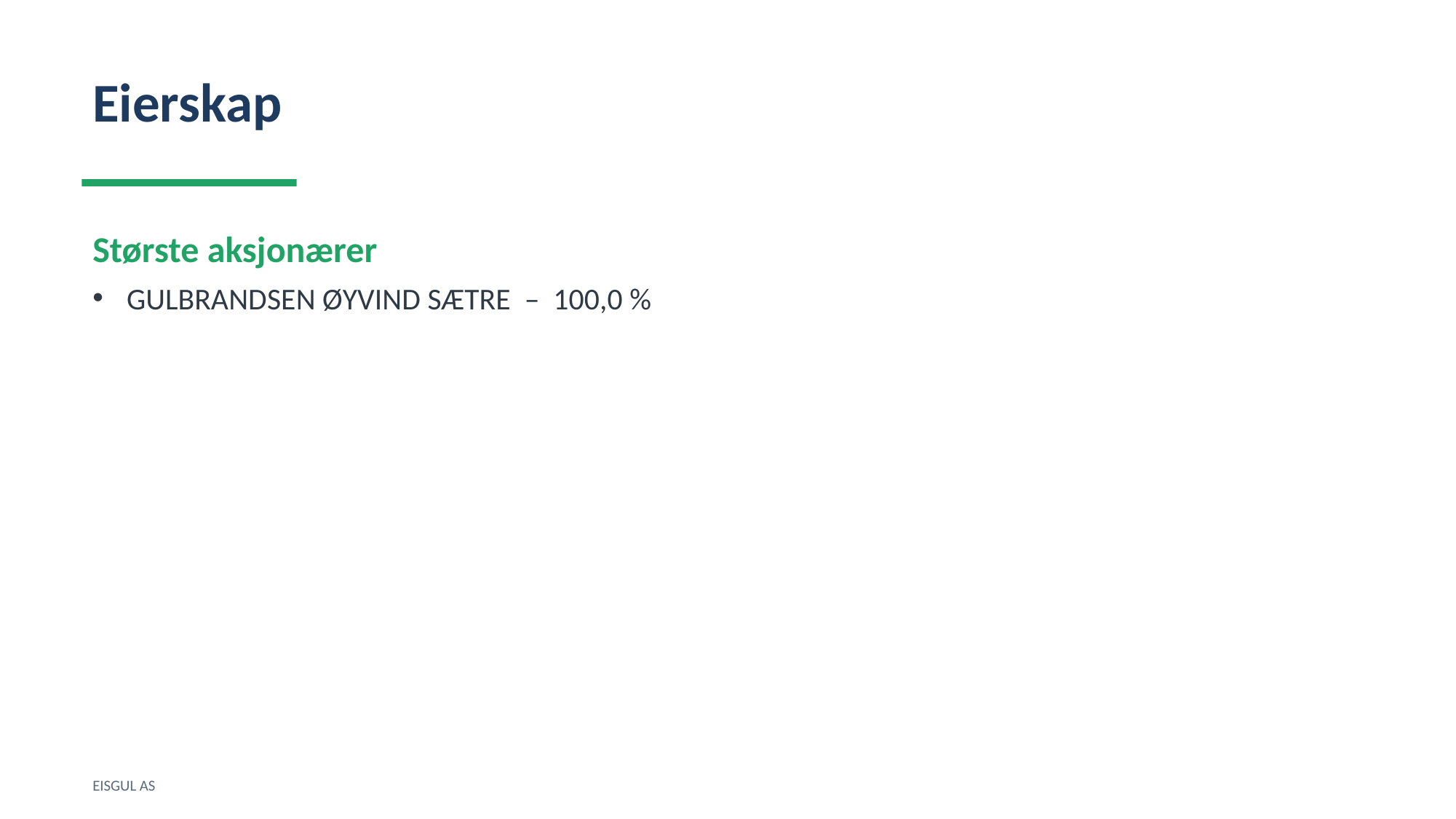

Eierskap

Største aksjonærer
GULBRANDSEN ØYVIND SÆTRE  –  100,0 %
EISGUL AS